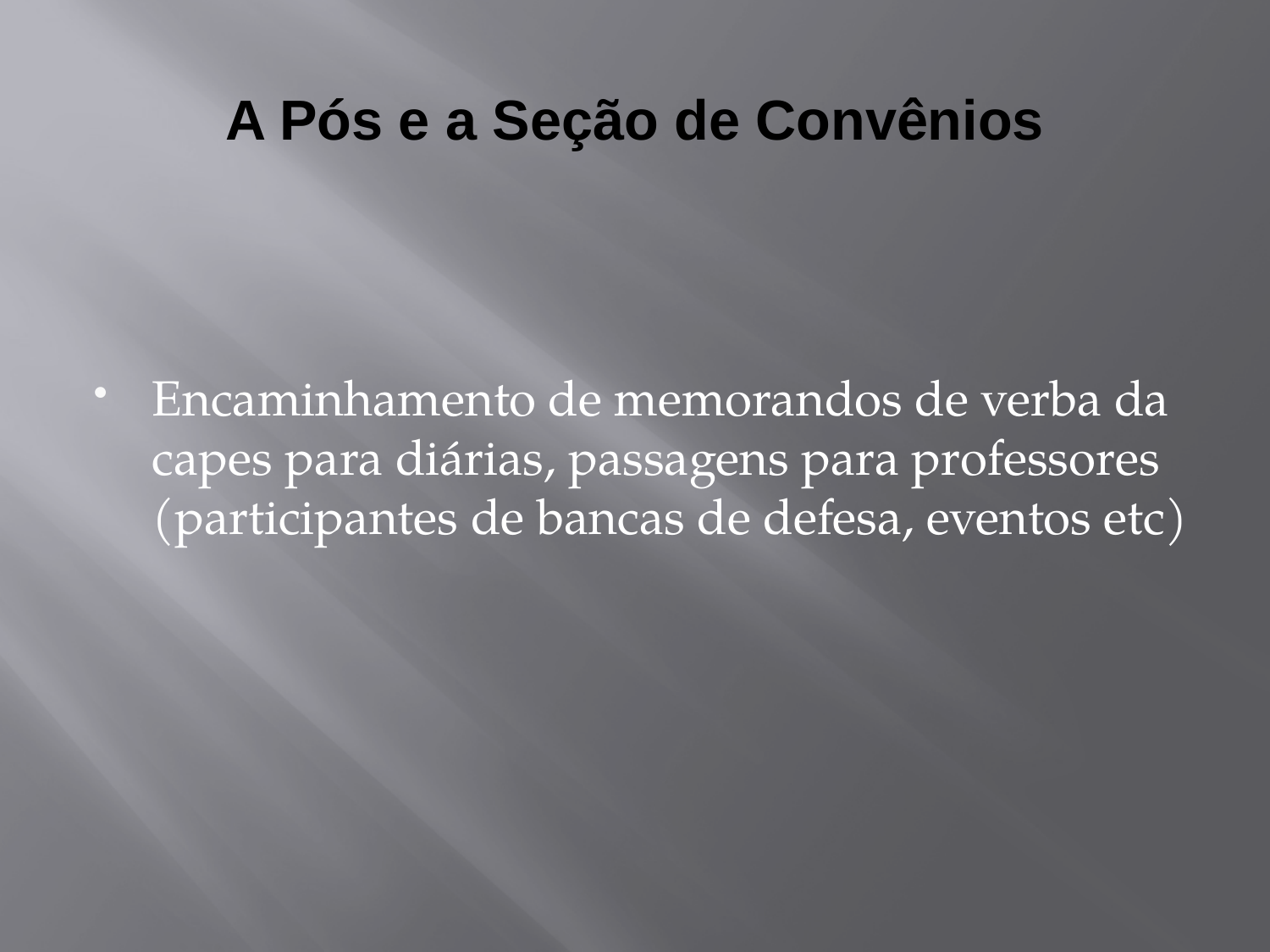

# A Pós e a Seção de Convênios

Encaminhamento de memorandos de verba da capes para diárias, passagens para professores (participantes de bancas de defesa, eventos etc)